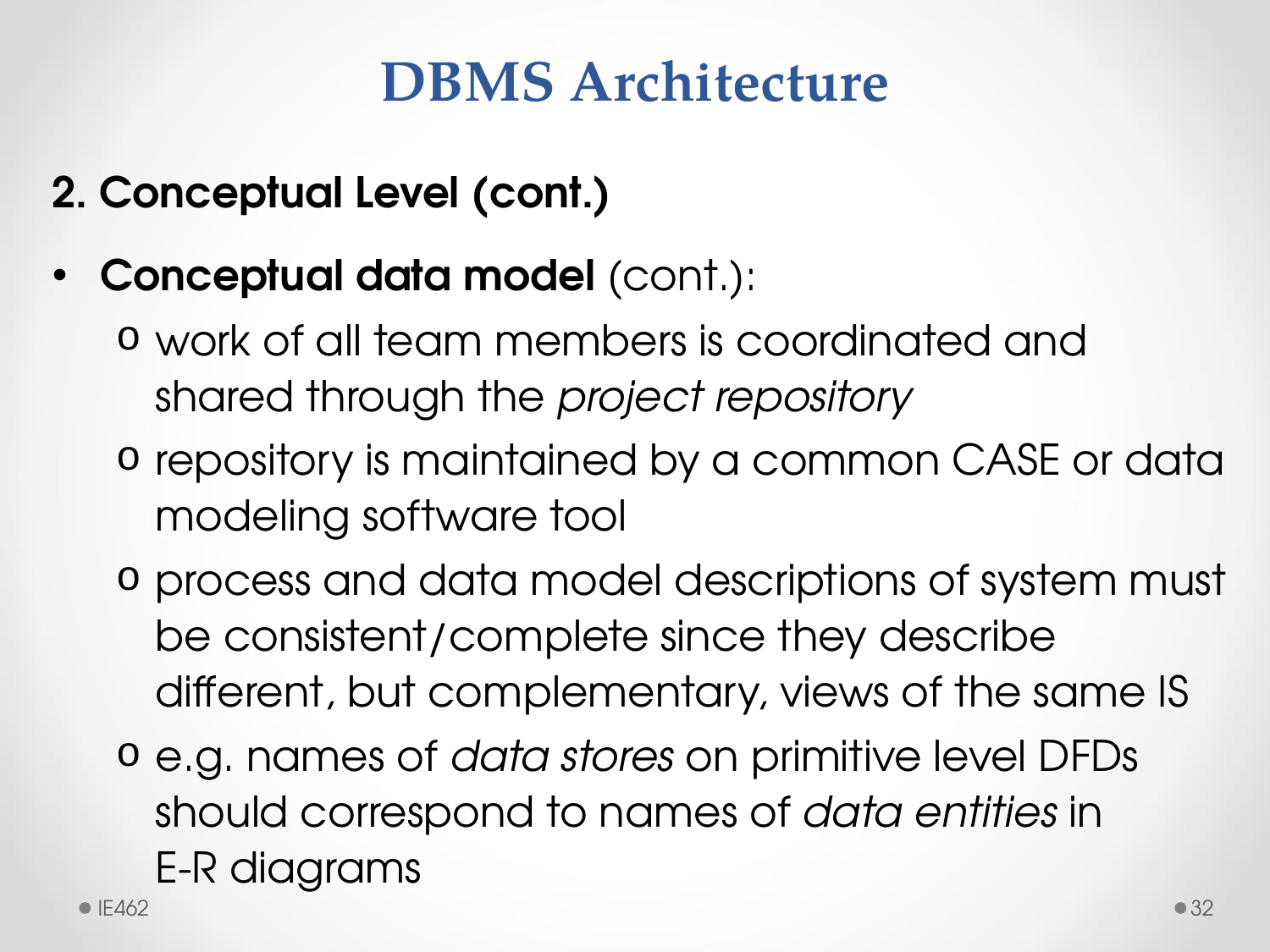

# DBMS Architecture
2. Conceptual Level (cont.)

Conceptual data model (cont.):
work of all team members is coordinated and shared through the project repository
repository is maintained by a common CASE or data modeling software tool
process and data model descriptions of system must be consistent/complete since they describe different, but complementary, views of the same IS
e.g. names of data stores on primitive level DFDs should correspond to names of data entities in
E-R diagrams
IE462
32